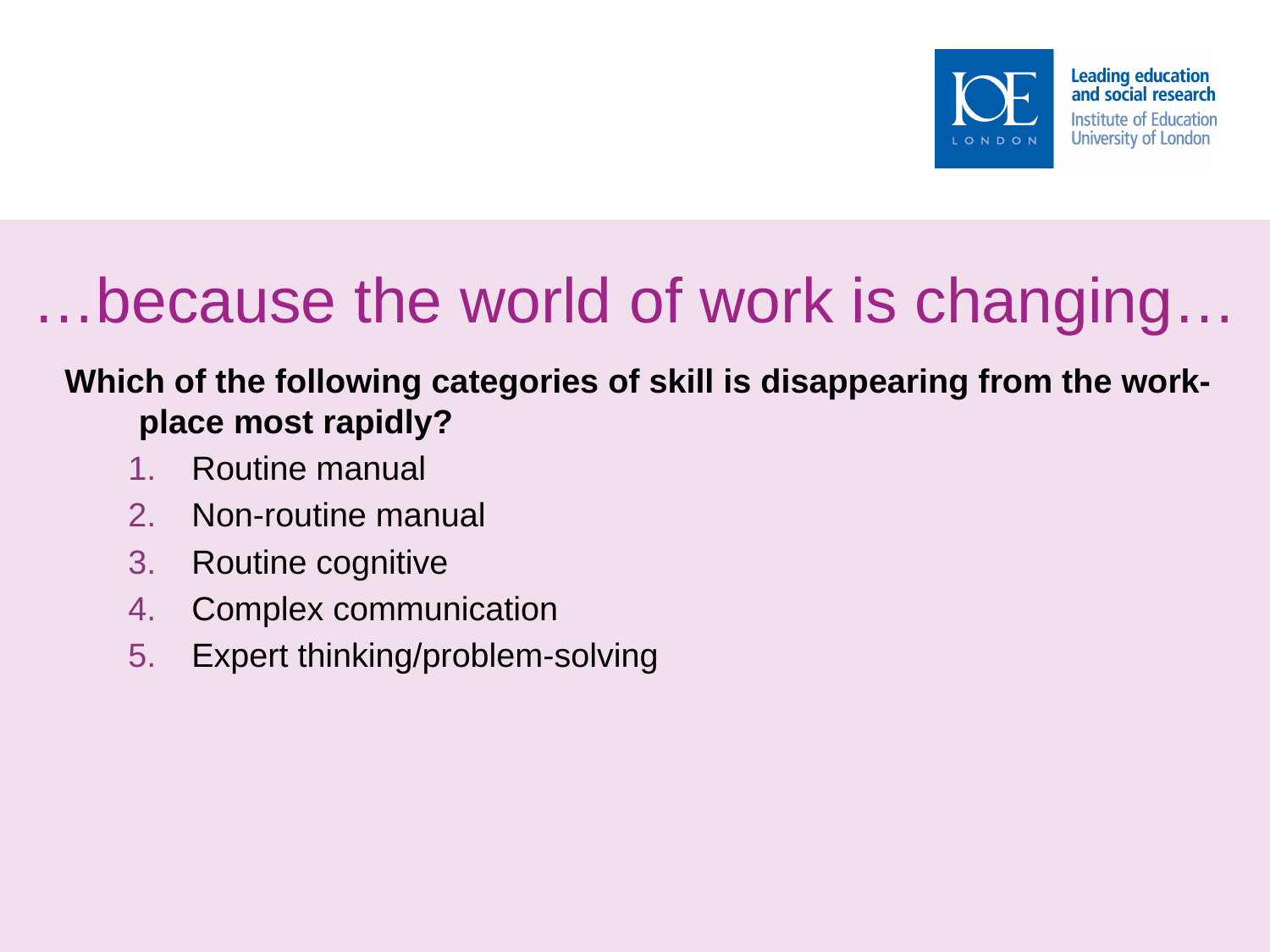

# …because the world of work is changing…
Which of the following categories of skill is disappearing from the work-place most rapidly?
Routine manual
Non-routine manual
Routine cognitive
Complex communication
Expert thinking/problem-solving